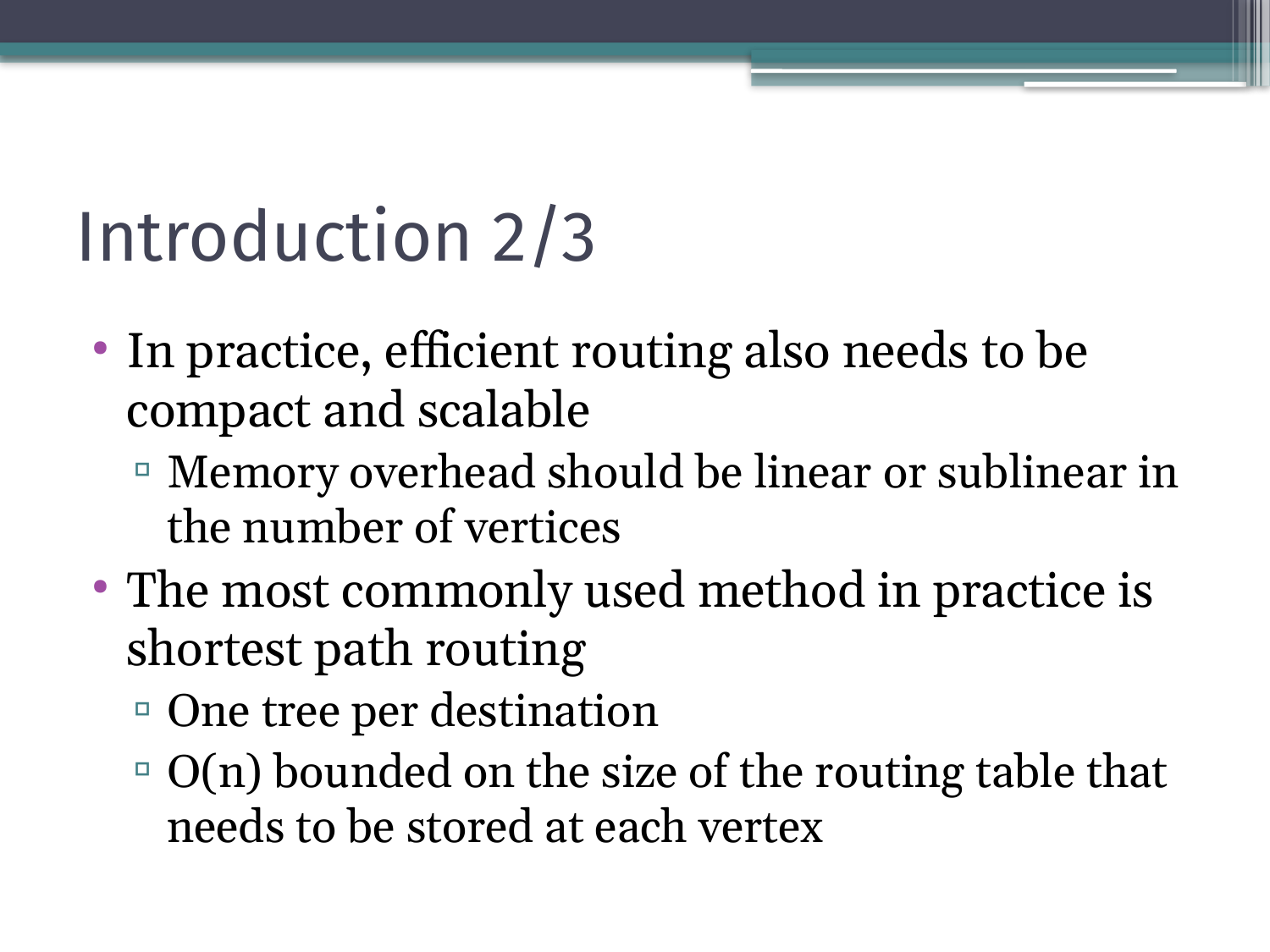

# Introduction 2/3
In practice, efficient routing also needs to be compact and scalable
Memory overhead should be linear or sublinear in the number of vertices
The most commonly used method in practice is shortest path routing
One tree per destination
O(n) bounded on the size of the routing table that needs to be stored at each vertex